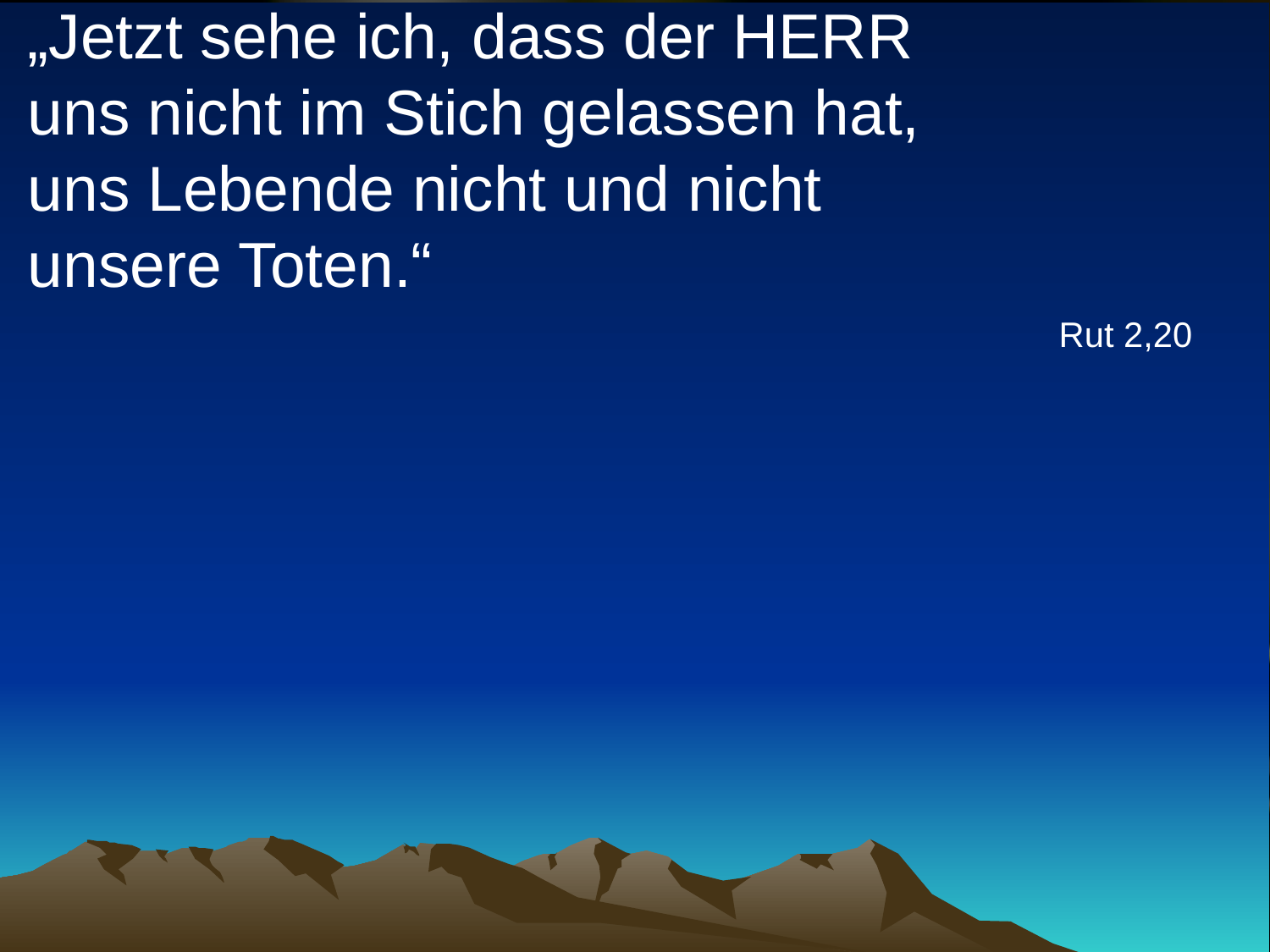

# „Jetzt sehe ich, dass der HERR uns nicht im Stich gelassen hat, uns Lebende nicht und nicht unsere Toten.“
Rut 2,20